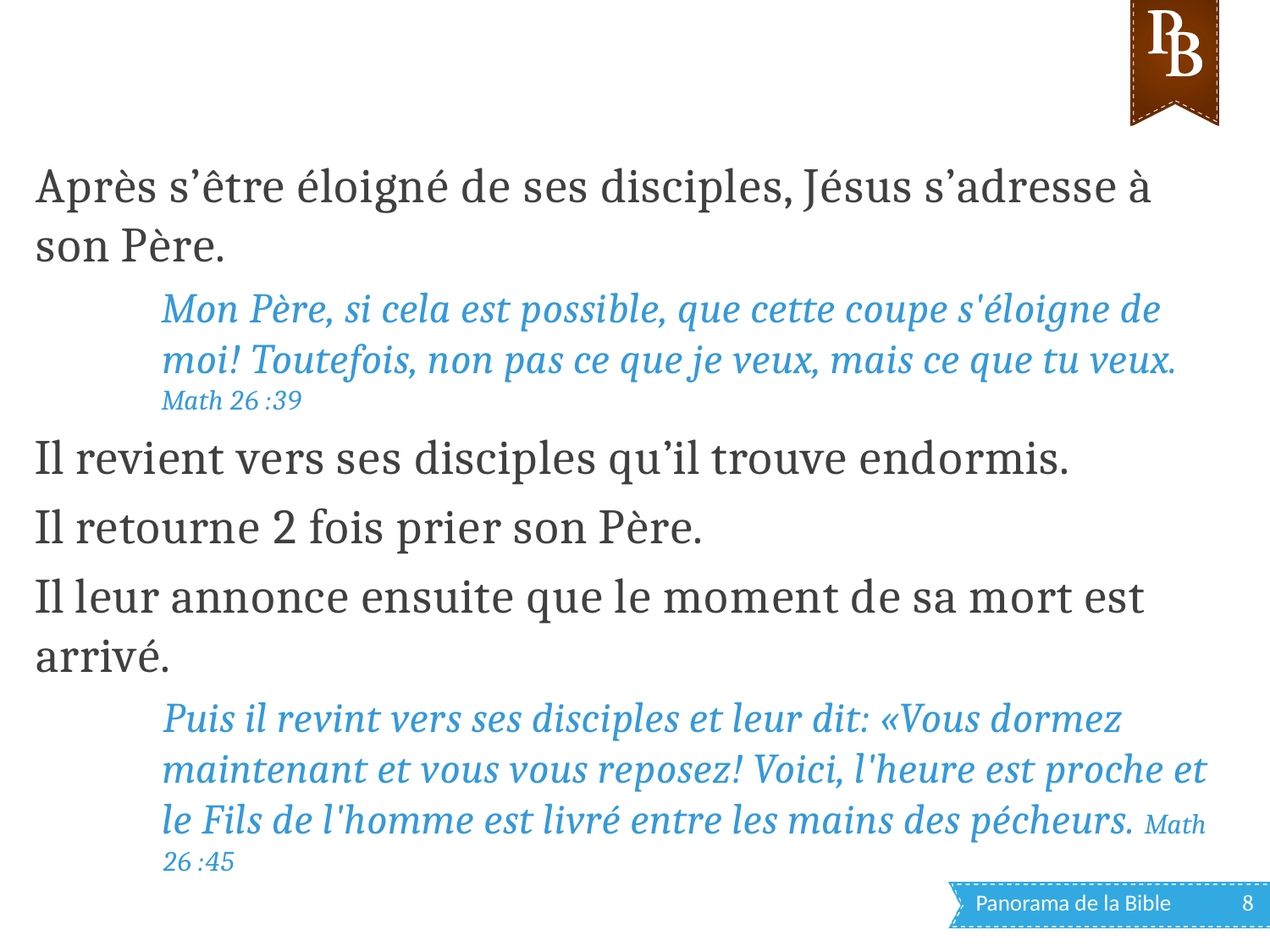

Après s’être éloigné de ses disciples, Jésus s’adresse à son Père.
Mon Père, si cela est possible, que cette coupe s'éloigne de moi! Toutefois, non pas ce que je veux, mais ce que tu veux. Math 26 :39
Il revient vers ses disciples qu’il trouve endormis.
Il retourne 2 fois prier son Père.
Il leur annonce ensuite que le moment de sa mort est arrivé.
Puis il revint vers ses disciples et leur dit: «Vous dormez maintenant et vous vous reposez! Voici, l'heure est proche et le Fils de l'homme est livré entre les mains des pécheurs. Math 26 :45